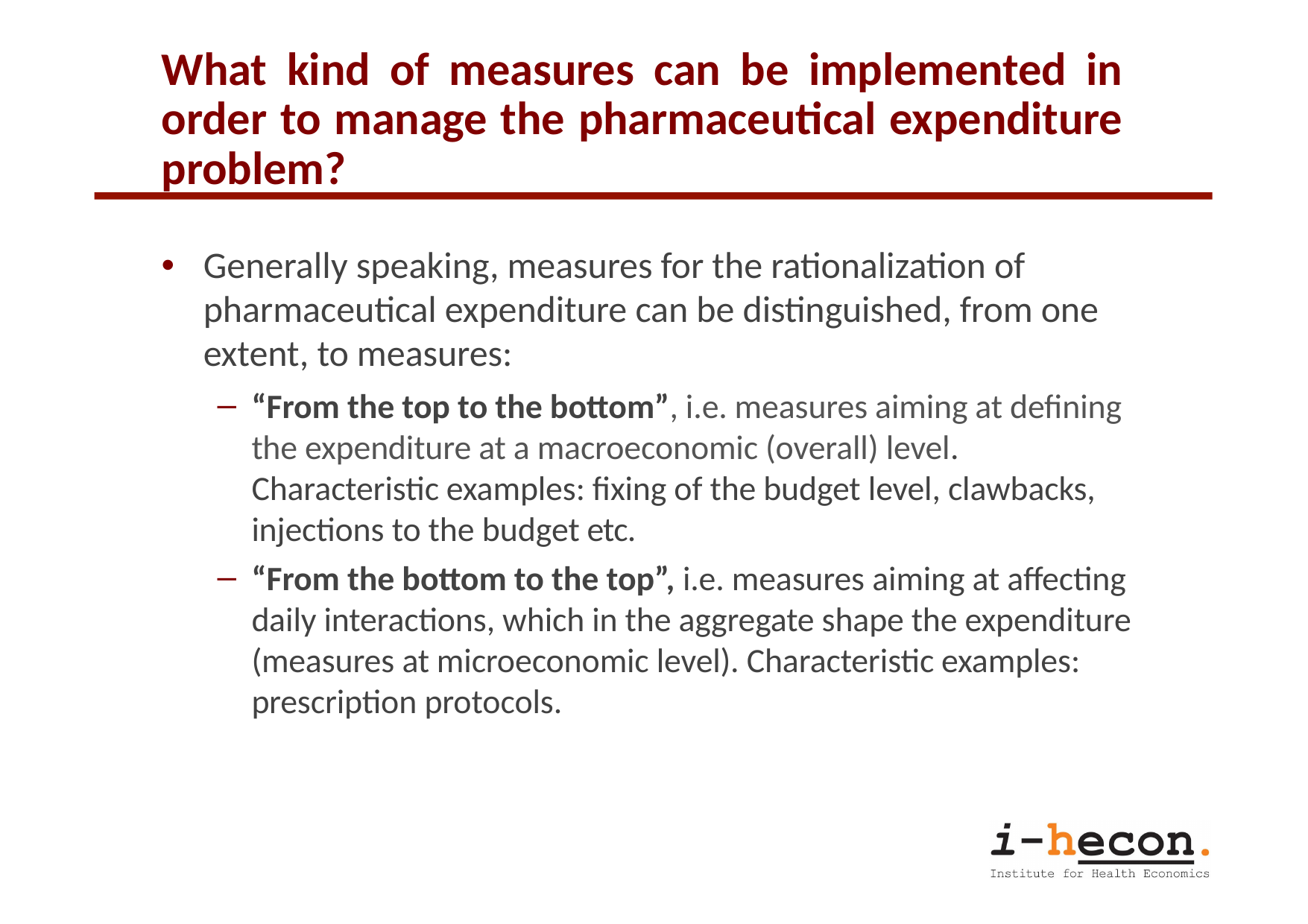

# What kind of measures can be implemented in order to manage the pharmaceutical expenditure problem?
Generally speaking, measures for the rationalization of pharmaceutical expenditure can be distinguished, from one extent, to measures:
“From the top to the bottom”, i.e. measures aiming at defining the expenditure at a macroeconomic (overall) level. Characteristic examples: fixing of the budget level, clawbacks, injections to the budget etc.
“From the bottom to the top”, i.e. measures aiming at affecting daily interactions, which in the aggregate shape the expenditure (measures at microeconomic level). Characteristic examples: prescription protocols.

3